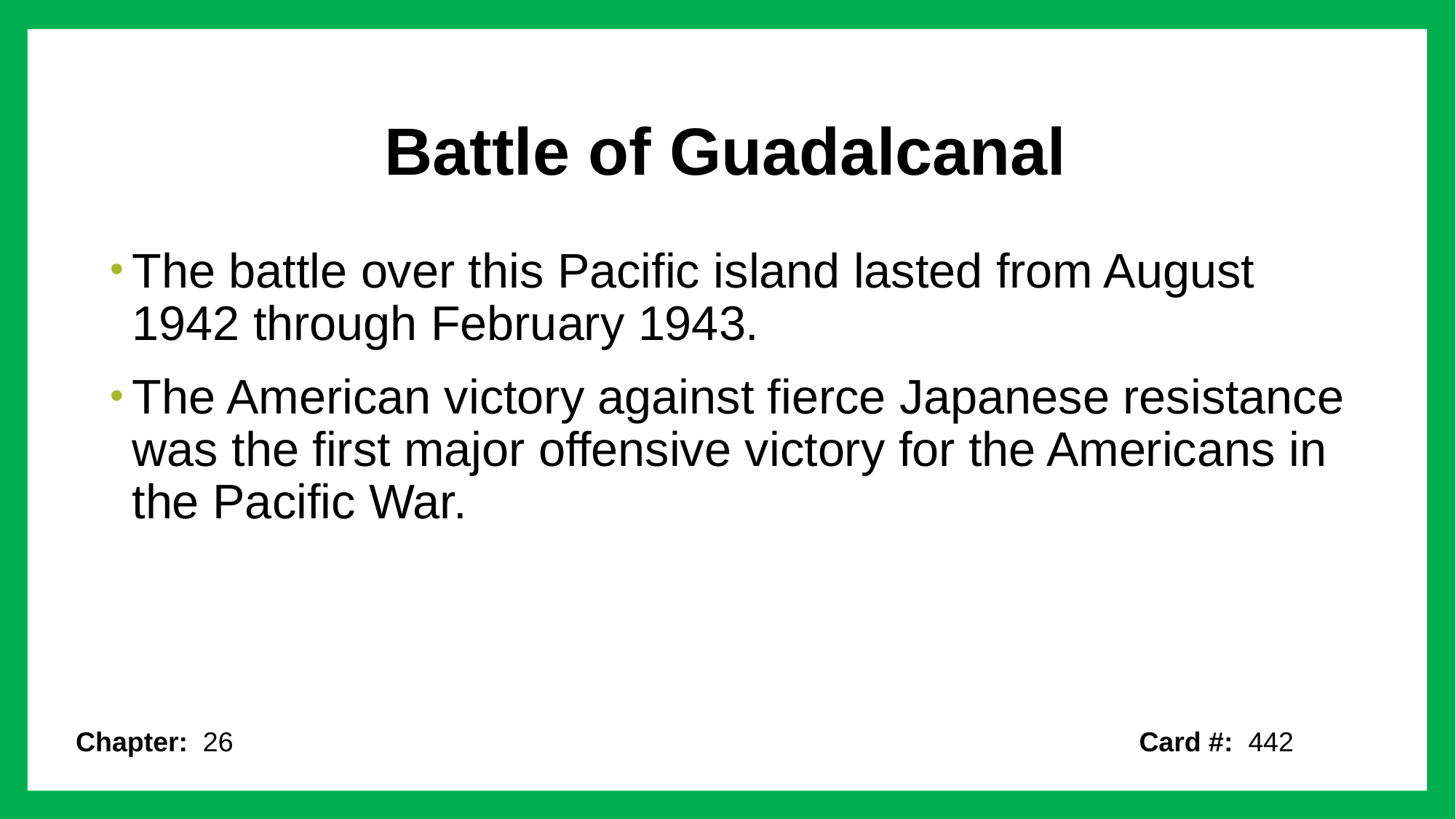

# Battle of Guadalcanal
The battle over this Pacific island lasted from August 1942 through February 1943.
The American victory against fierce Japanese resistance was the first major offensive victory for the Americans in the Pacific War.
Card #:  442
Chapter:  26